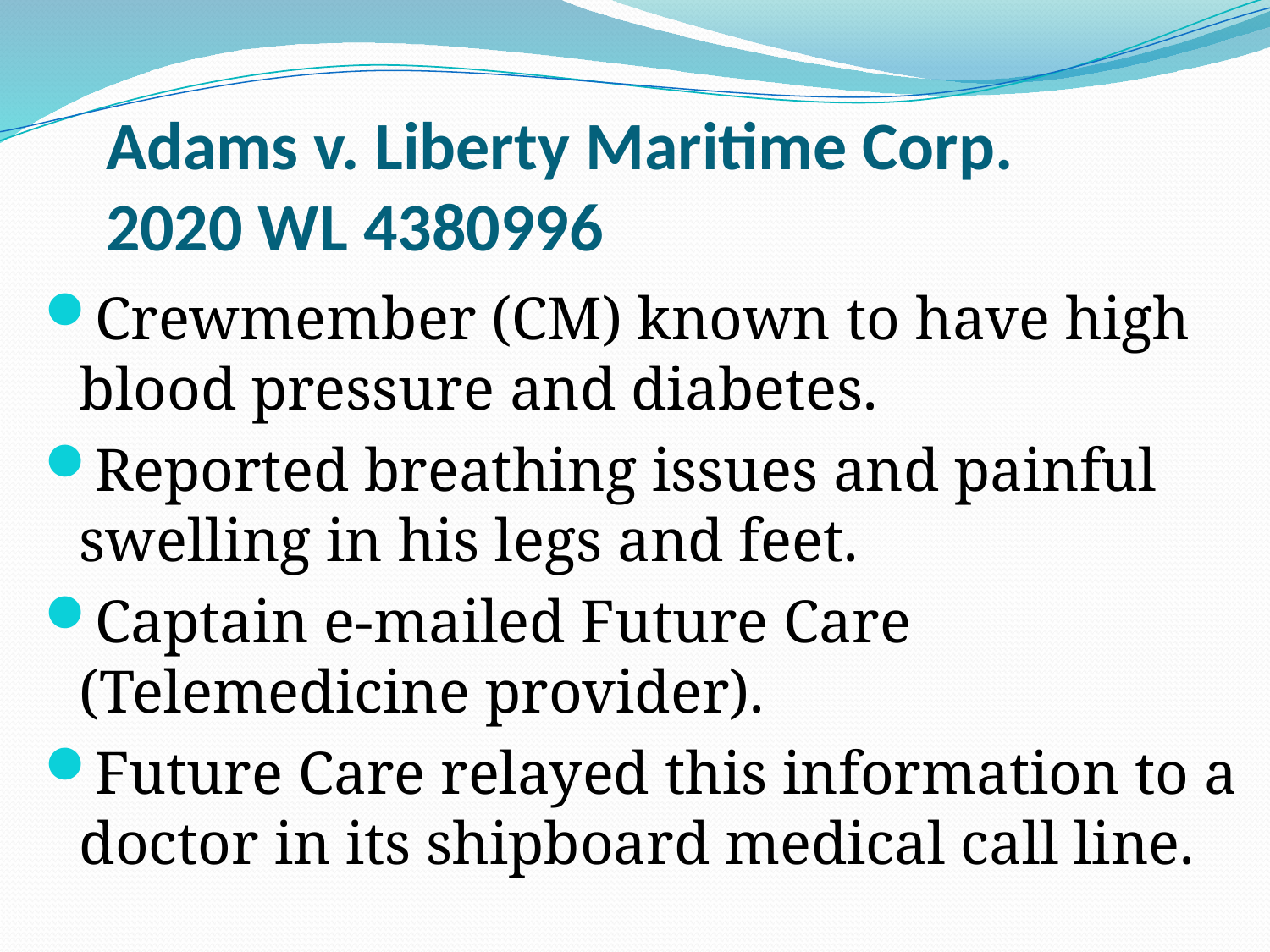

# Adams v. Liberty Maritime Corp. 2020 WL 4380996
Crewmember (CM) known to have high blood pressure and diabetes.
Reported breathing issues and painful swelling in his legs and feet.
Captain e-mailed Future Care (Telemedicine provider).
Future Care relayed this information to a doctor in its shipboard medical call line.